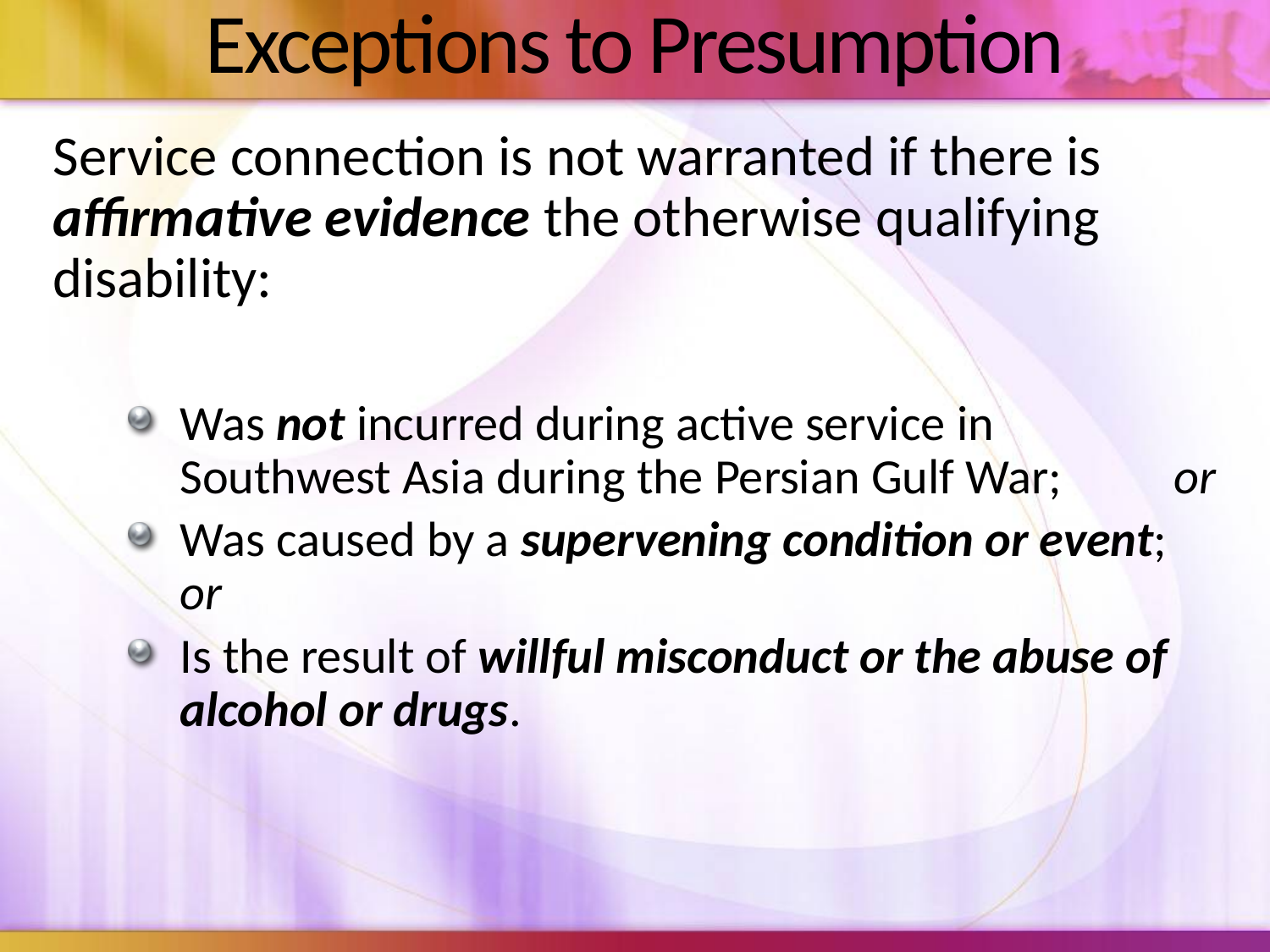

# Exceptions to Presumption
Service connection is not warranted if there is affirmative evidence the otherwise qualifying disability:

Was not incurred during active service in Southwest Asia during the Persian Gulf War;          or
Was caused by a supervening condition or event; or
Is the result of willful misconduct or the abuse of alcohol or drugs.